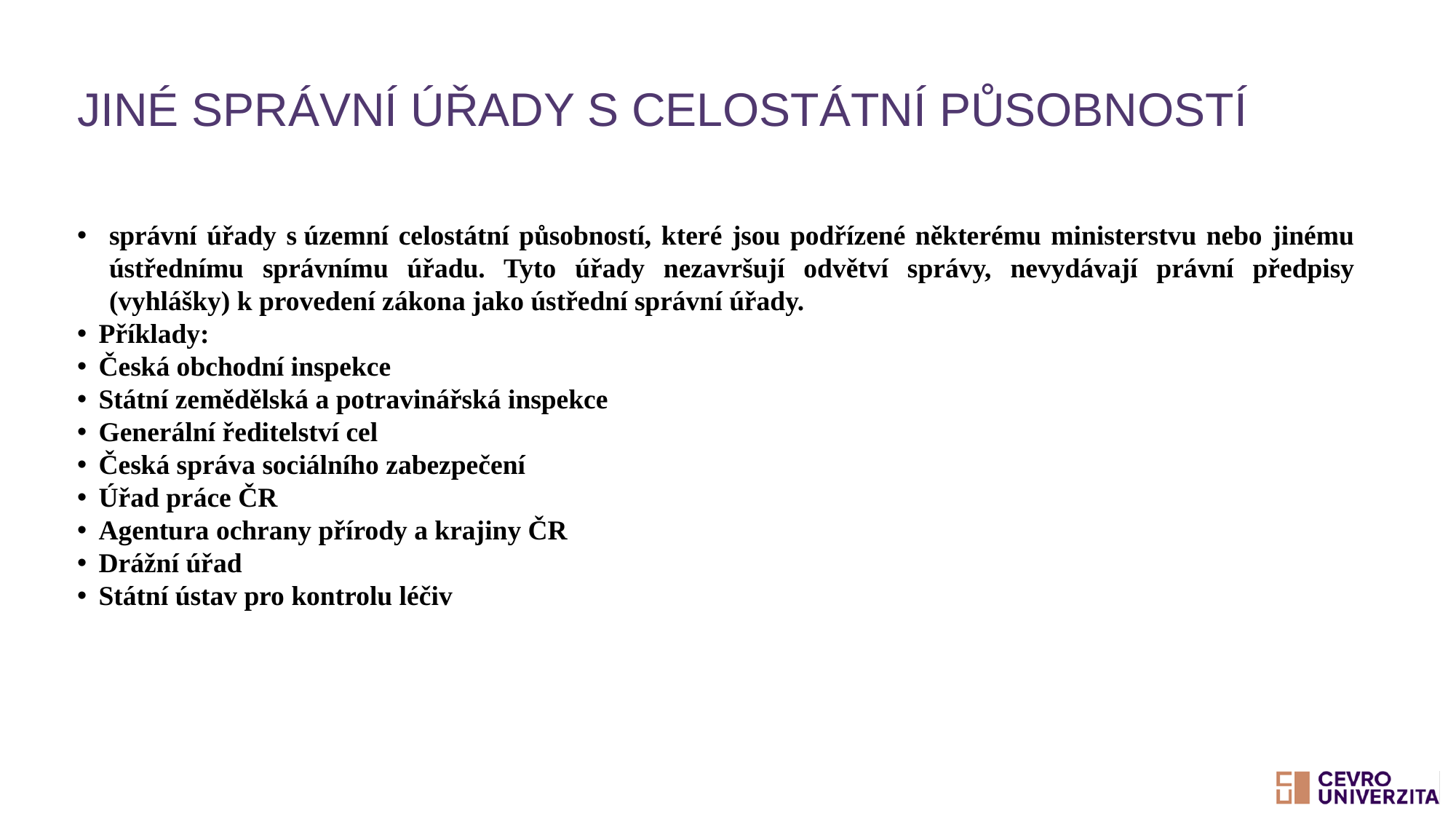

# Jiné správní úřady s celostátní působností
správní úřady s územní celostátní působností, které jsou podřízené některému ministerstvu nebo jinému ústřednímu správnímu úřadu. Tyto úřady nezavršují odvětví správy, nevydávají právní předpisy (vyhlášky) k provedení zákona jako ústřední správní úřady.
Příklady:
Česká obchodní inspekce
Státní zemědělská a potravinářská inspekce
Generální ředitelství cel
Česká správa sociálního zabezpečení
Úřad práce ČR
Agentura ochrany přírody a krajiny ČR
Drážní úřad
Státní ústav pro kontrolu léčiv